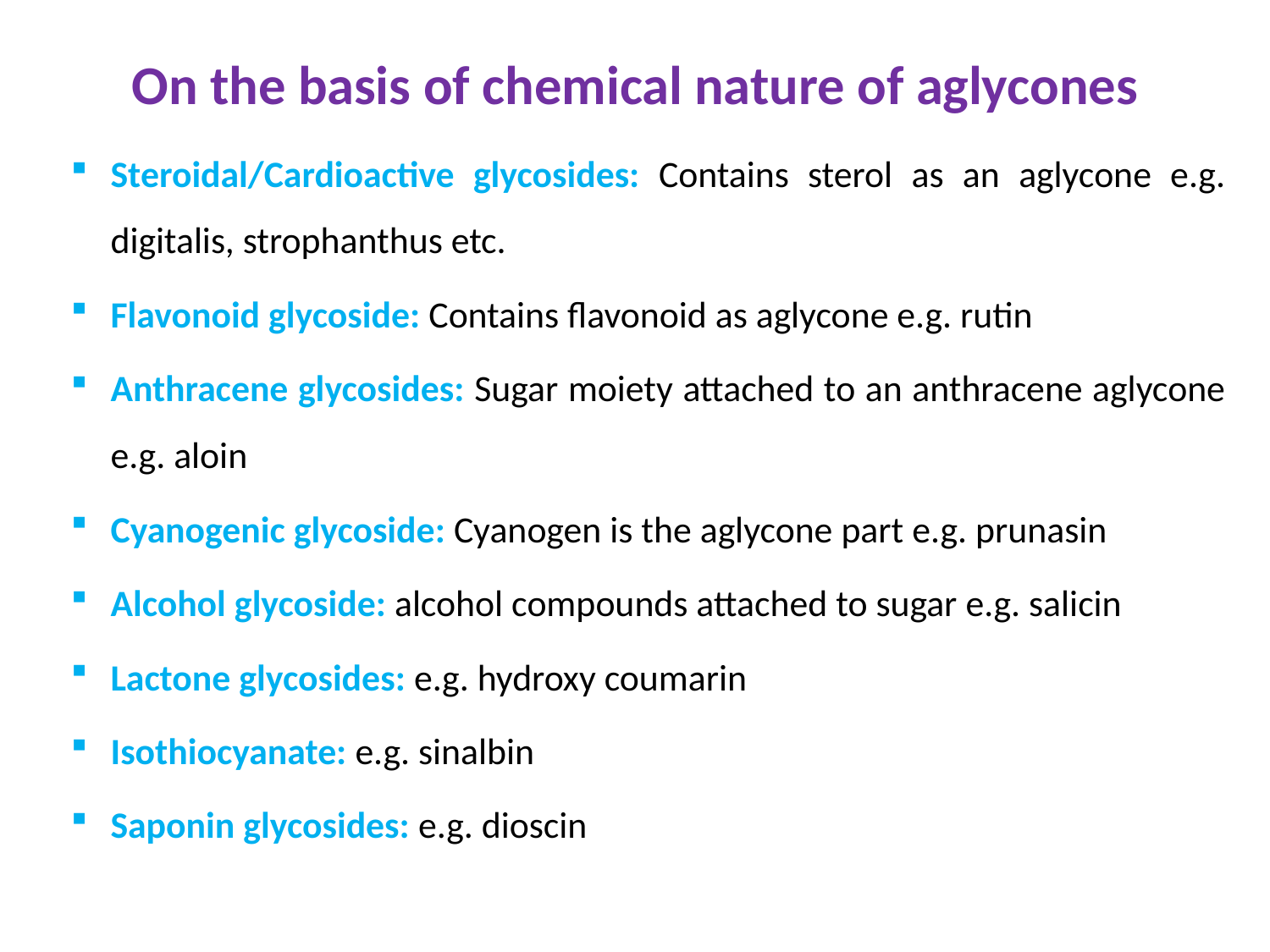

# On the basis of chemical nature of aglycones
Steroidal/Cardioactive glycosides: Contains sterol as an aglycone e.g. digitalis, strophanthus etc.
Flavonoid glycoside: Contains flavonoid as aglycone e.g. rutin
Anthracene glycosides: Sugar moiety attached to an anthracene aglycone e.g. aloin
Cyanogenic glycoside: Cyanogen is the aglycone part e.g. prunasin
Alcohol glycoside: alcohol compounds attached to sugar e.g. salicin
Lactone glycosides: e.g. hydroxy coumarin
Isothiocyanate: e.g. sinalbin
Saponin glycosides: e.g. dioscin